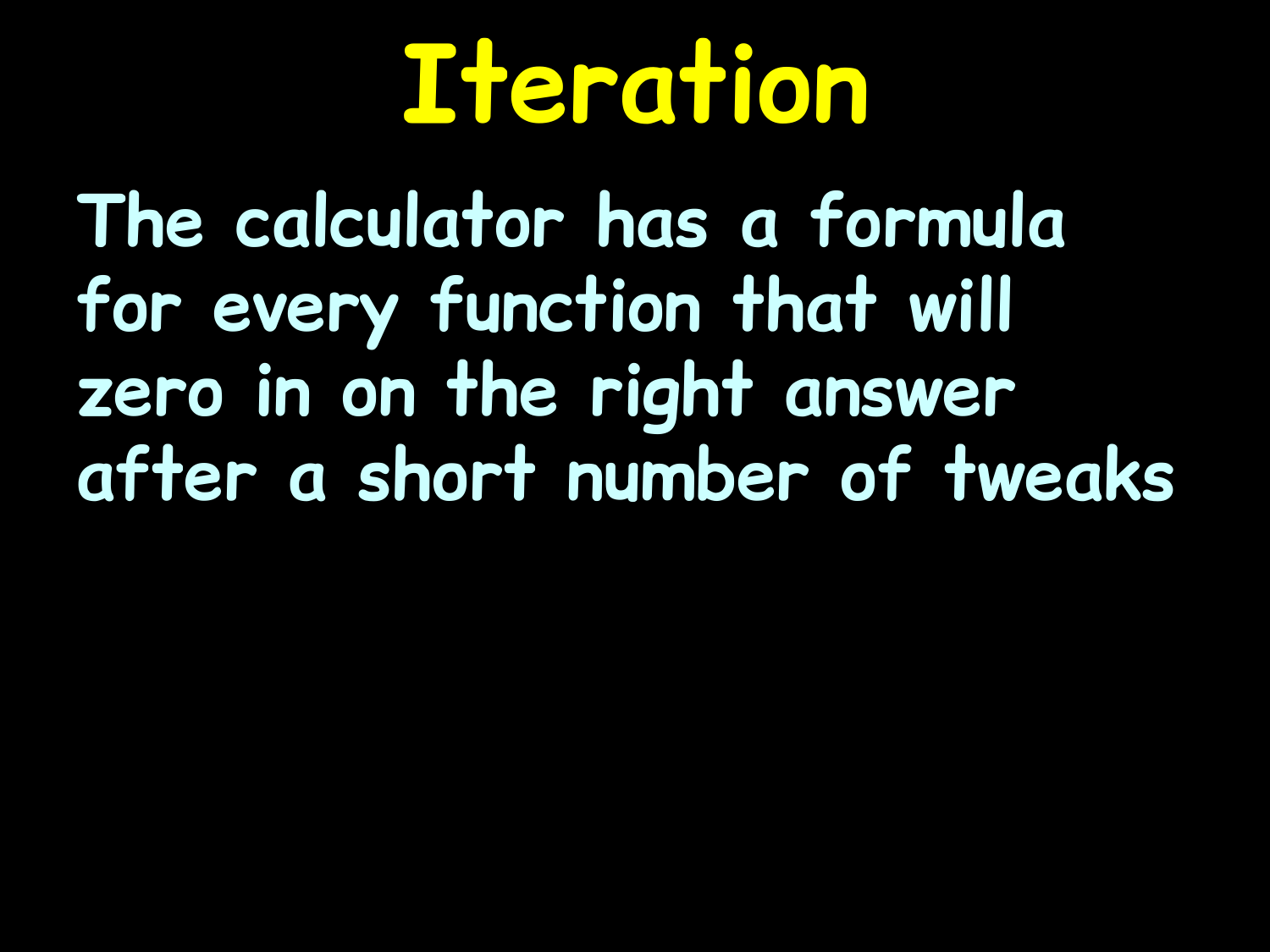

# Iteration
The calculator has a formula for every function that will zero in on the right answer after a short number of tweaks